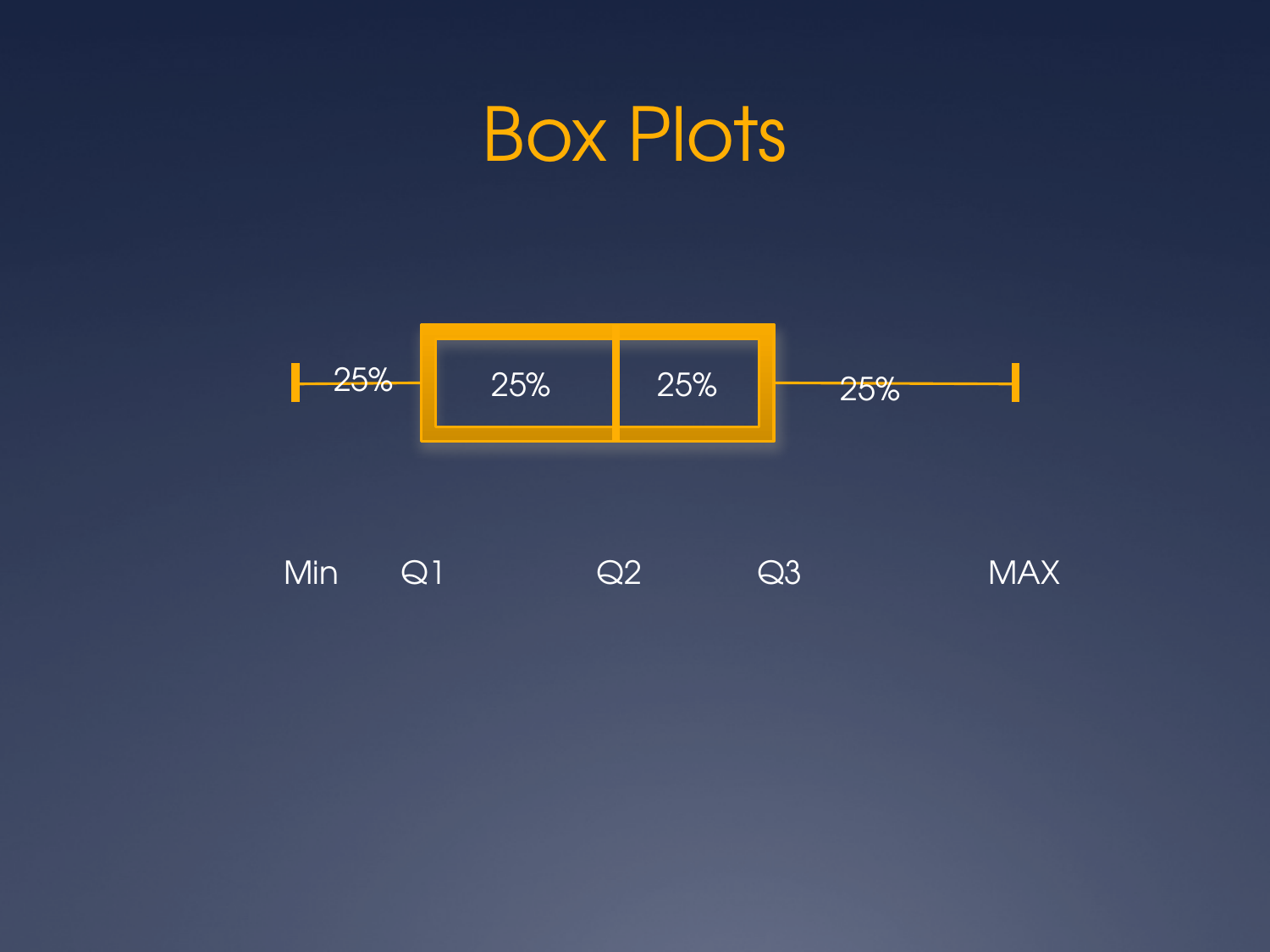

# Box Plots

25%
25%
25%
25%
Min       Q1                 Q2             Q3                     MAX